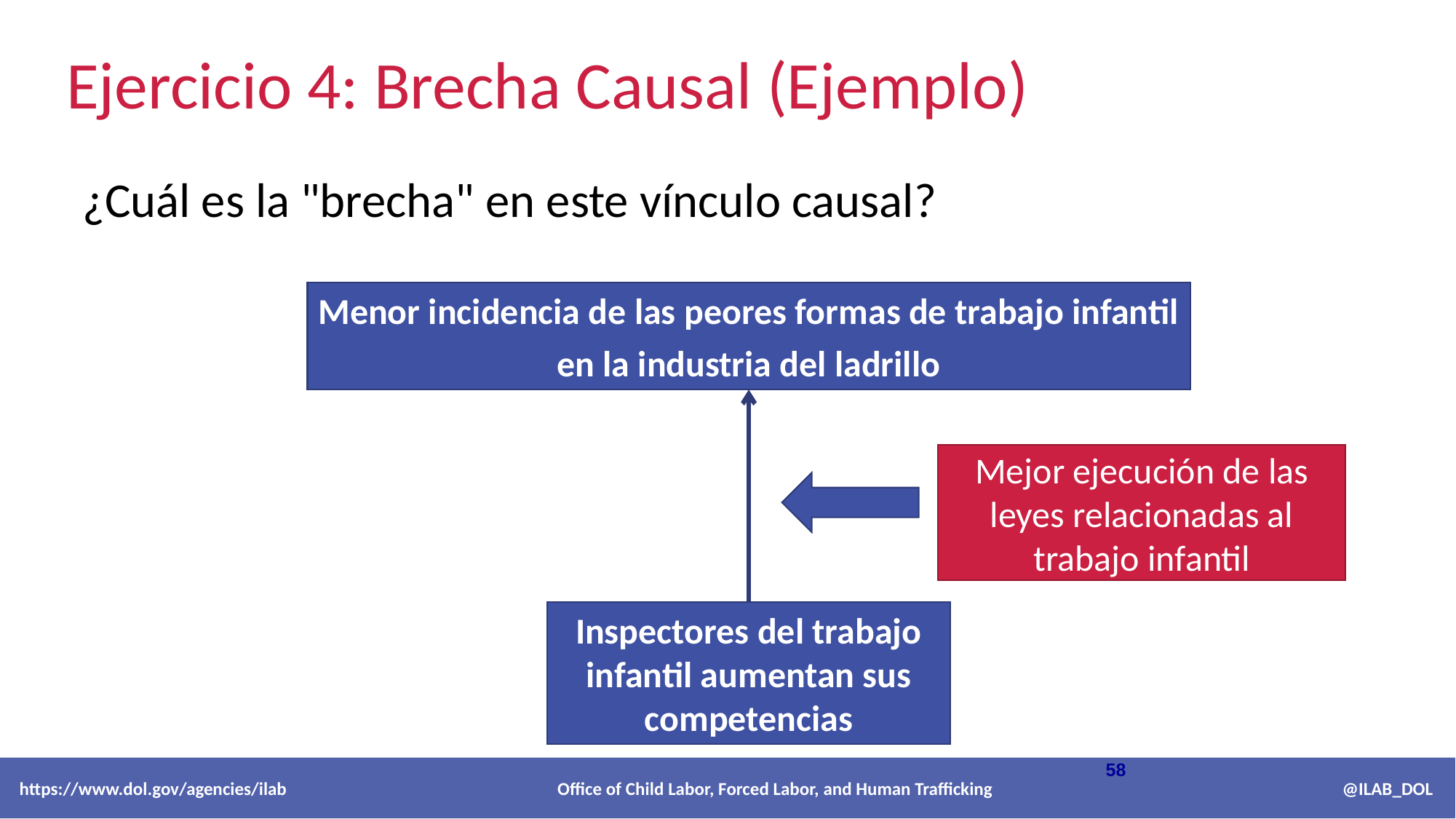

Ejercicio 4: Brecha Causal (Ejemplo)

¿Cuál es la "brecha" en este vínculo causal?

Menor incidencia de las peores formas de trabajo infantil
en la industria del ladrillo
Mejor ejecución de las leyes relacionadas al trabajo infantil

Inspectores del trabajo infantil aumentan sus competencias
58
   https://www.dol.gov/agencies/ilab                                                                 Office of Child Labor, Forced Labor, and Human Trafficking                                                                                    @ILAB_DOL